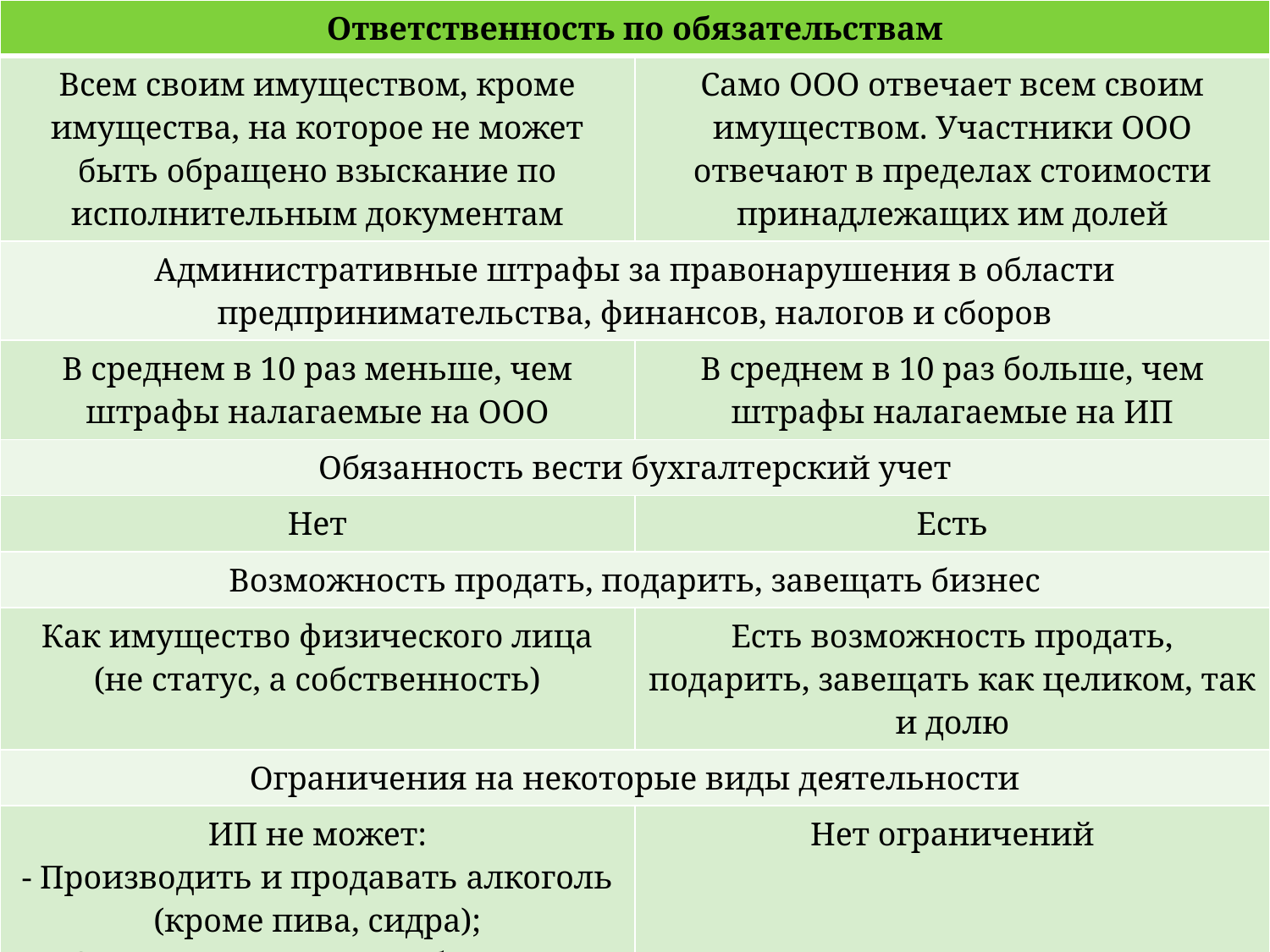

| Ответственность по обязательствам |  |
| --- | --- |
| Всем своим имуществом, кроме имущества, на которое не может быть обращено взыскание по исполнительным документам | Само ООО отвечает всем своим имуществом. Участники ООО отвечают в пределах стоимости принадлежащих им долей |
| Административные штрафы за правонарушения в области предпринимательства, финансов, налогов и сборов |  |
| В среднем в 10 раз меньше, чем штрафы налагаемые на ООО | В среднем в 10 раз больше, чем штрафы налагаемые на ИП |
| Обязанность вести бухгалтерский учет |  |
| Нет | Есть |
| Возможность продать, подарить, завещать бизнес |  |
| Как имущество физического лица (не статус, а собственность) | Есть возможность продать, подарить, завещать как целиком, так и долю |
| Ограничения на некоторые виды деятельности |  |
| ИП не может: - Производить и продавать алкоголь (кроме пива, сидра); - Заниматься игорным бизнесом | Нет ограничений |
| Прекращение деятельности |  |
| Пошлина при закрытии 160 рублей | Пошлина при закрытии 800 рублей |